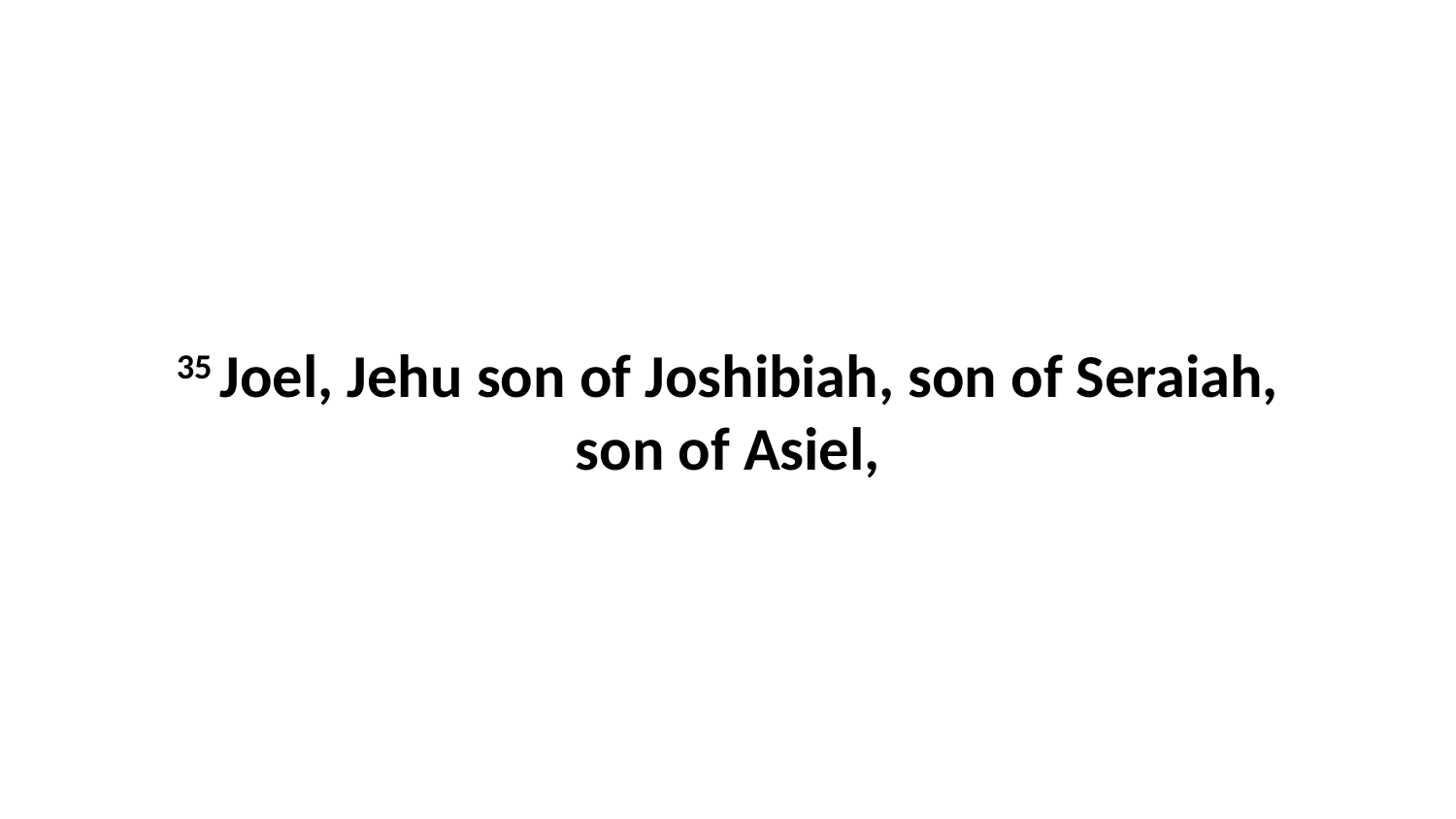

35 Joel, Jehu son of Joshibiah, son of Seraiah, son of Asiel,